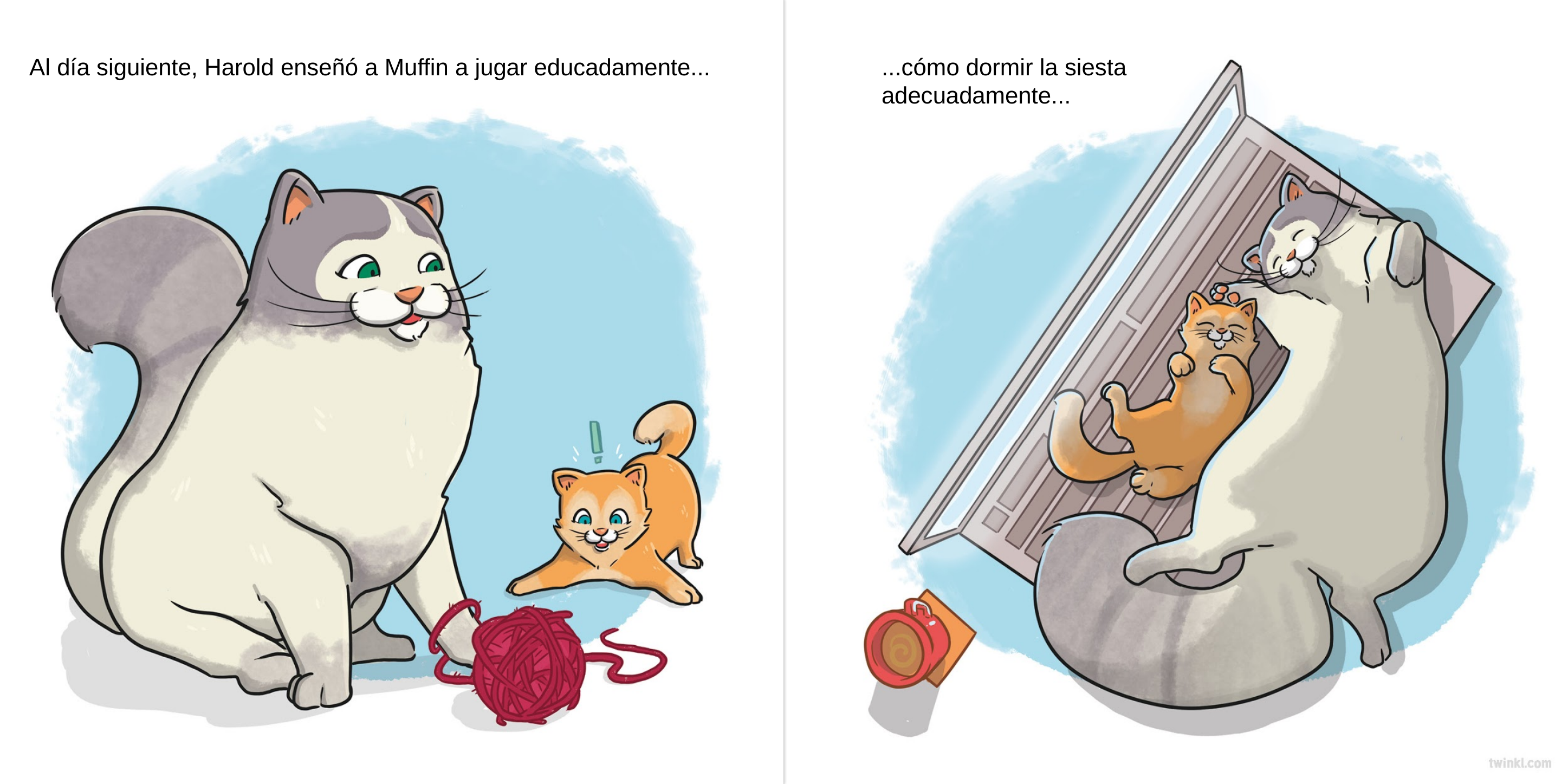

...cómo dormir la siesta
adecuadamente...
Al día siguiente, Harold enseñó a Muffin a jugar educadamente...